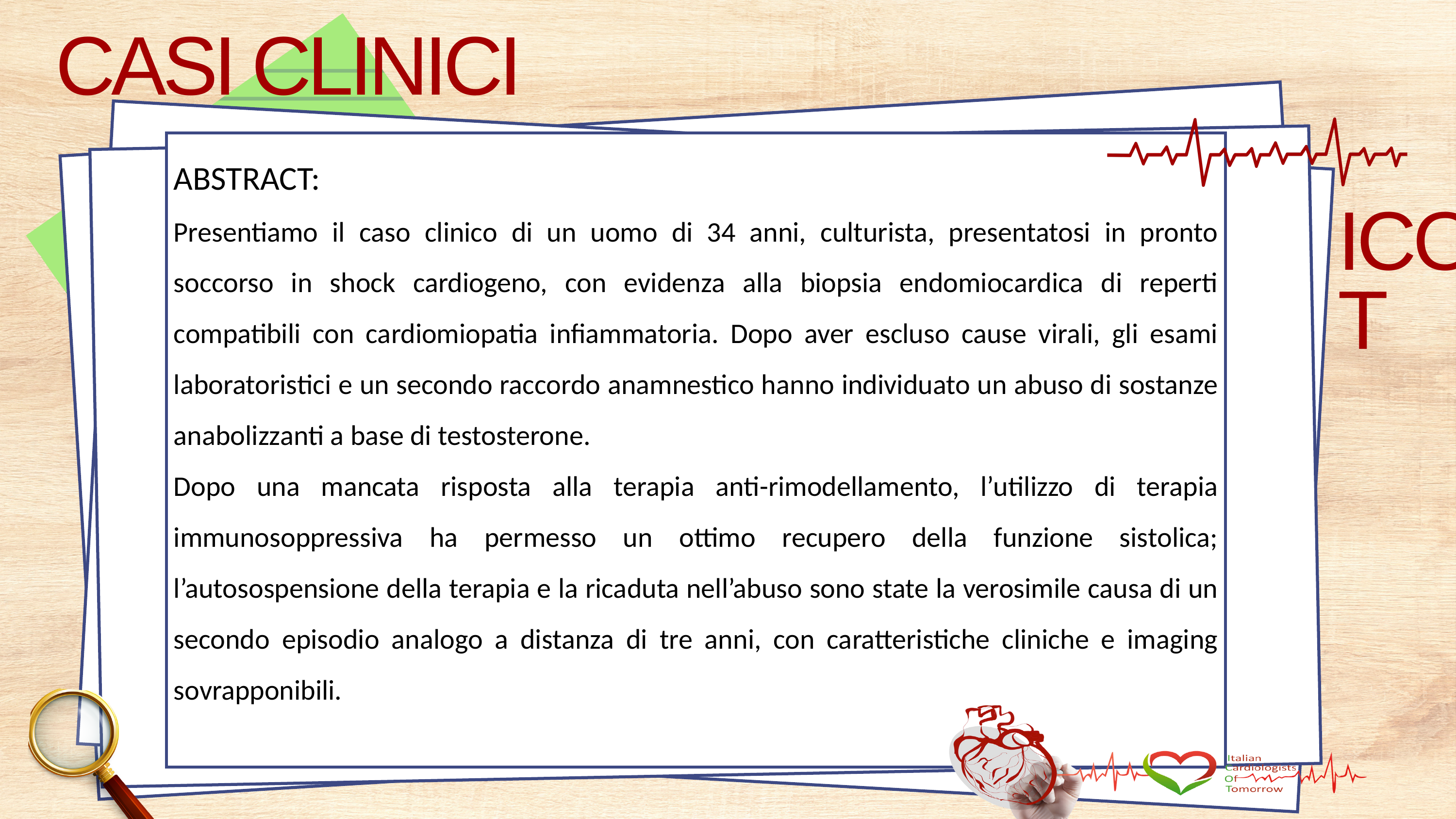

CASI CLINICI

ABSTRACT:
Presentiamo il caso clinico di un uomo di 34 anni, culturista, presentatosi in pronto soccorso in shock cardiogeno, con evidenza alla biopsia endomiocardica di reperti compatibili con cardiomiopatia infiammatoria. Dopo aver escluso cause virali, gli esami laboratoristici e un secondo raccordo anamnestico hanno individuato un abuso di sostanze anabolizzanti a base di testosterone.
Dopo una mancata risposta alla terapia anti-rimodellamento, l’utilizzo di terapia immunosoppressiva ha permesso un ottimo recupero della funzione sistolica; l’autosospensione della terapia e la ricaduta nell’abuso sono state la verosimile causa di un secondo episodio analogo a distanza di tre anni, con caratteristiche cliniche e imaging sovrapponibili.

ICOT